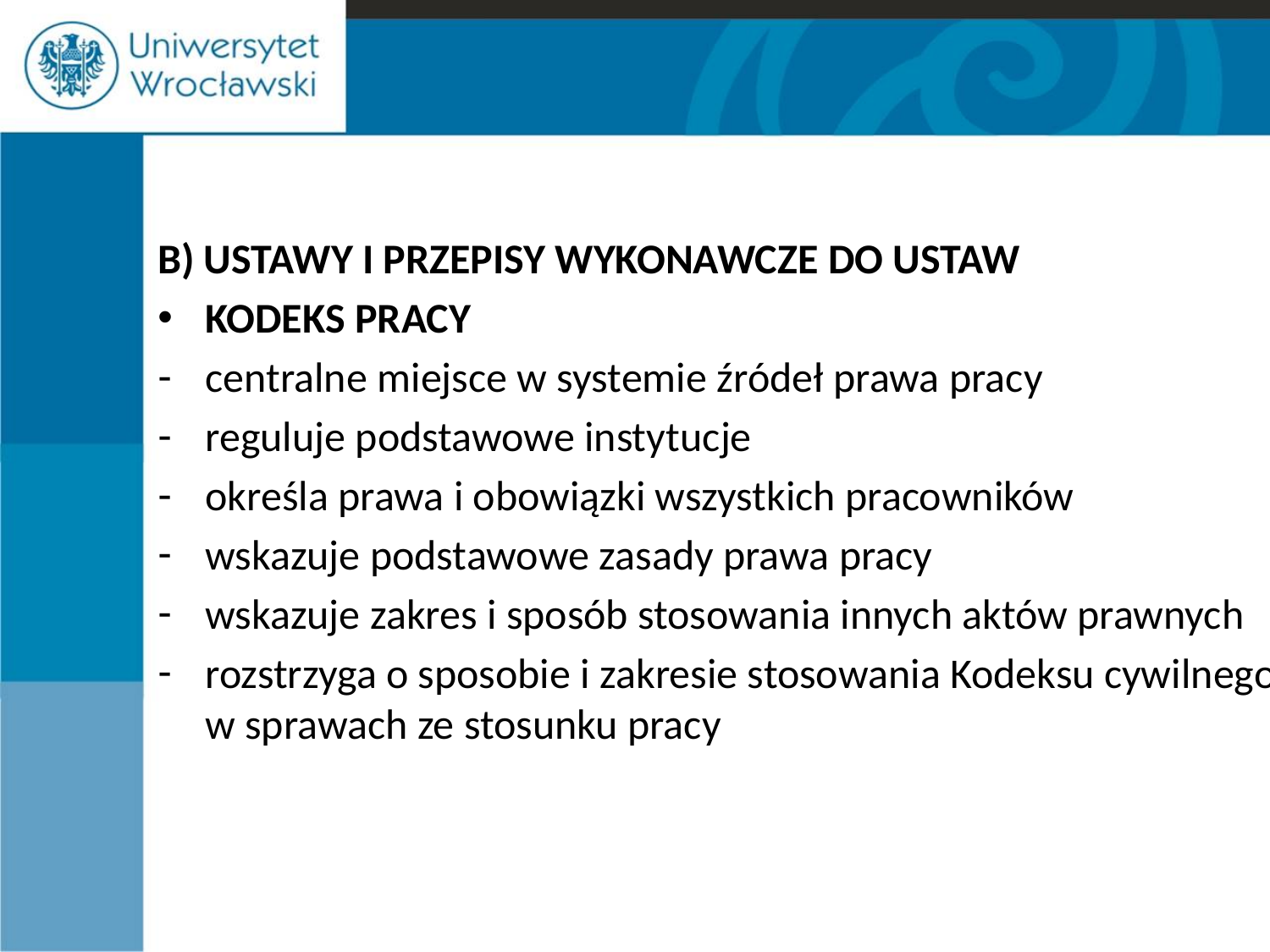

B) USTAWY I PRZEPISY WYKONAWCZE DO USTAW
KODEKS PRACY
centralne miejsce w systemie źródeł prawa pracy
reguluje podstawowe instytucje
określa prawa i obowiązki wszystkich pracowników
wskazuje podstawowe zasady prawa pracy
wskazuje zakres i sposób stosowania innych aktów prawnych
rozstrzyga o sposobie i zakresie stosowania Kodeksu cywilnego w sprawach ze stosunku pracy